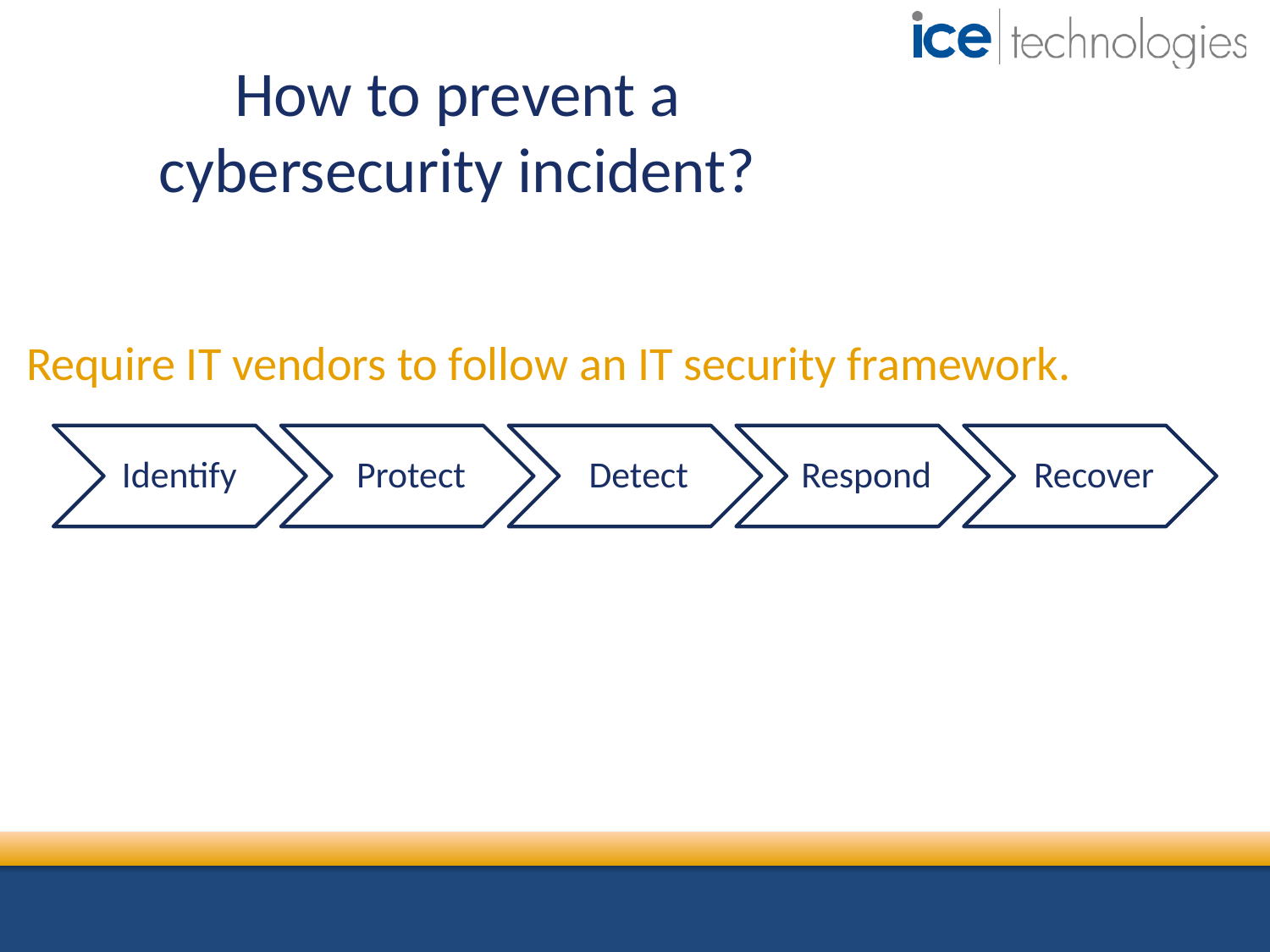

# How to prevent a cybersecurity incident?
Require IT vendors to follow an IT security framework.
Identify
Protect
Detect
Respond
Recover